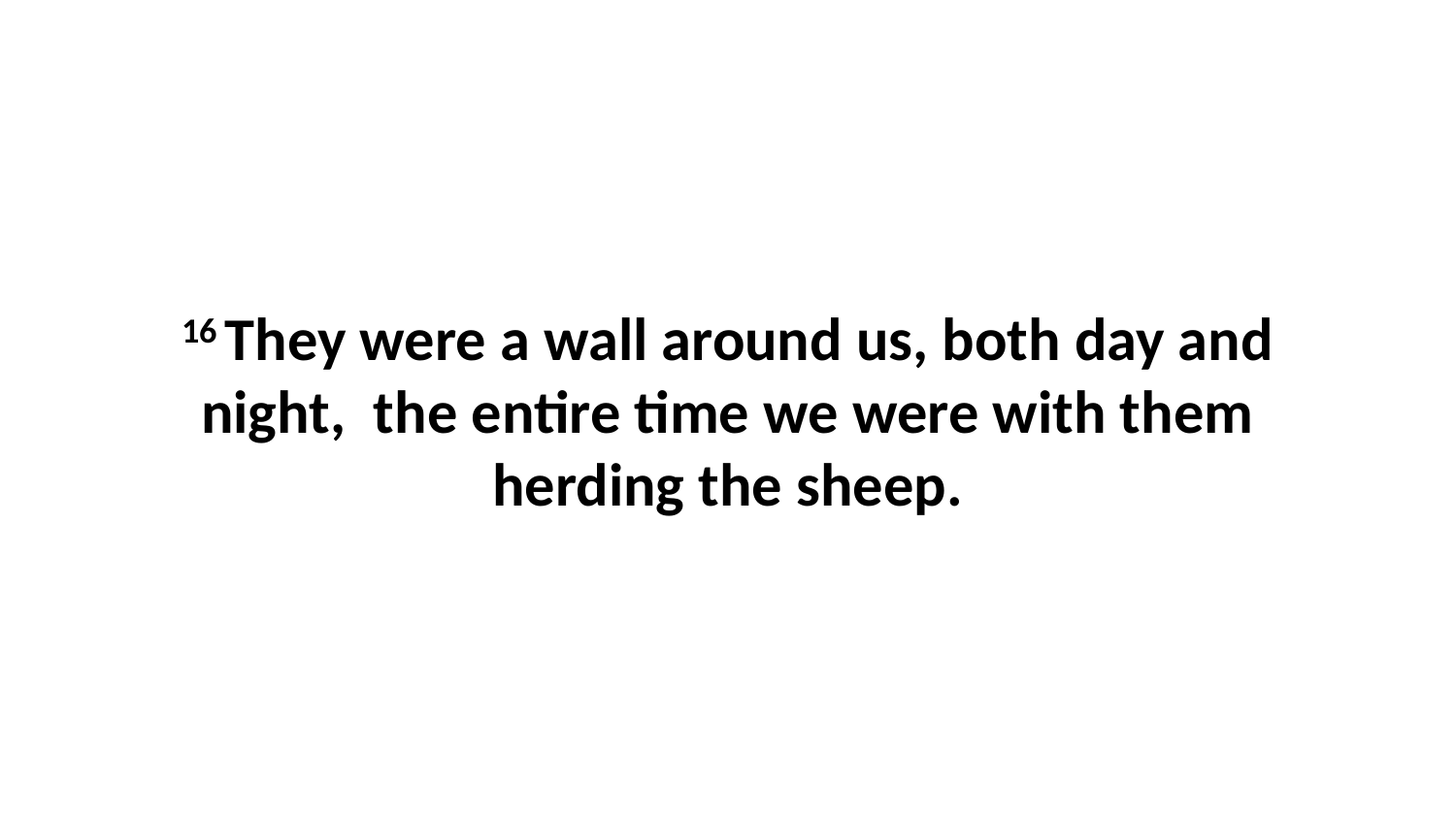

16 They were a wall around us, both day and night,  the entire time we were with them herding the sheep.